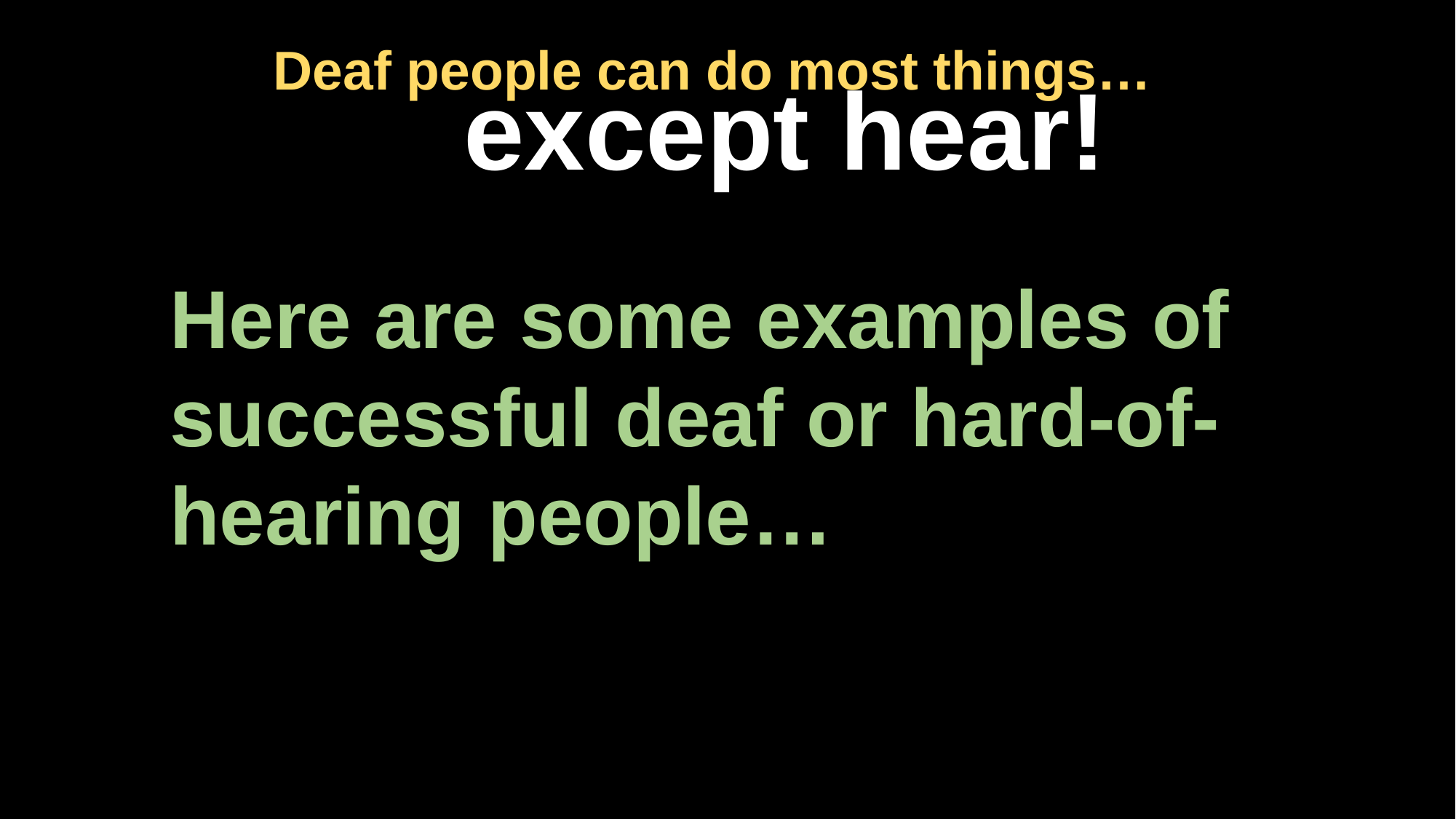

Deaf people can do most things…
except hear!
Here are some examples of successful deaf or hard-of-hearing people…